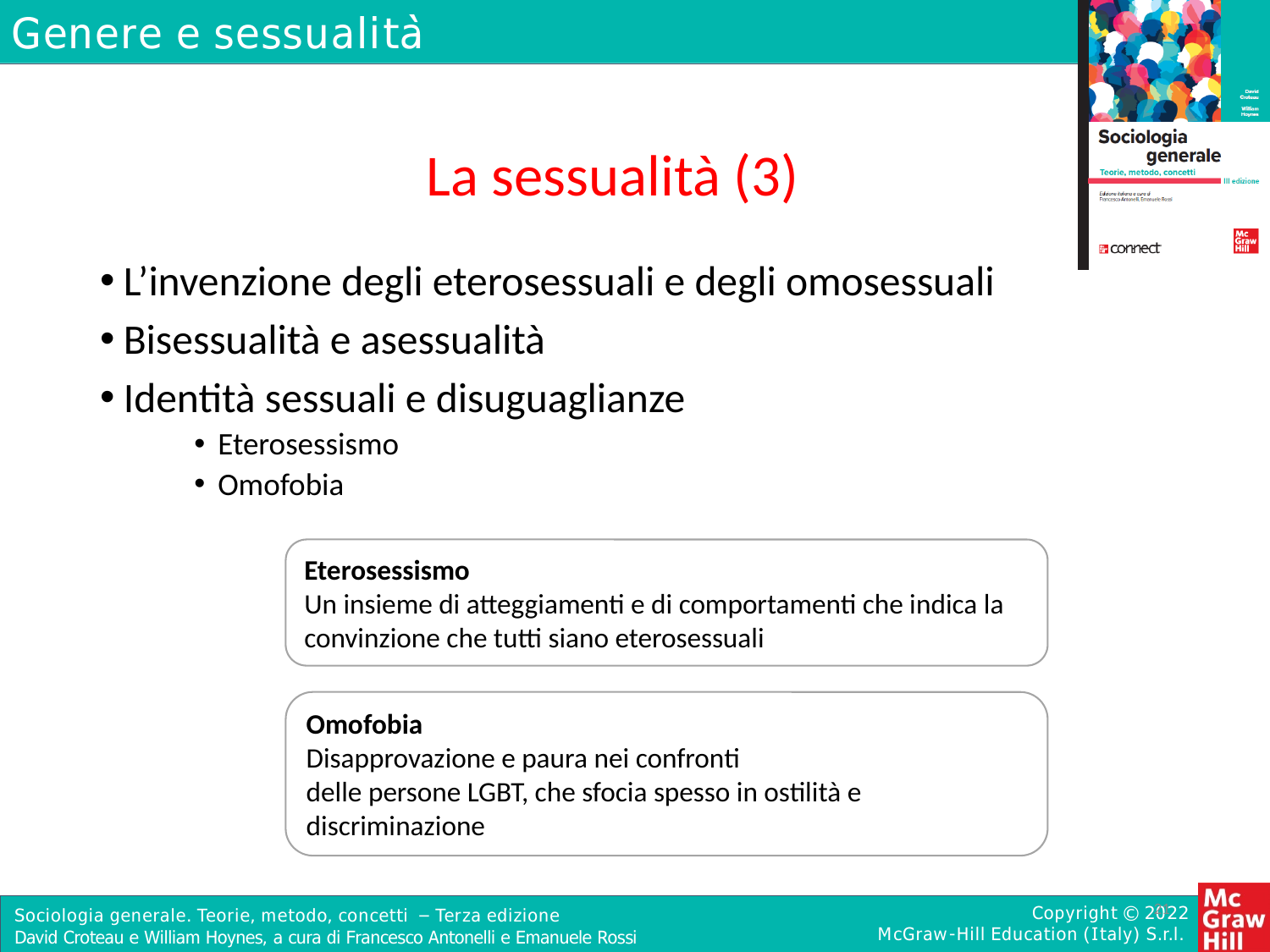

# La sessualità (3)
L’invenzione degli eterosessuali e degli omosessuali
Bisessualità e asessualità
Identità sessuali e disuguaglianze
Eterosessismo
Omofobia
Eterosessismo
Un insieme di atteggiamenti e di comportamenti che indica la convinzione che tutti siano eterosessuali
Omofobia
Disapprovazione e paura nei confronti
delle persone LGBT, che sfocia spesso in ostilità e discriminazione
21